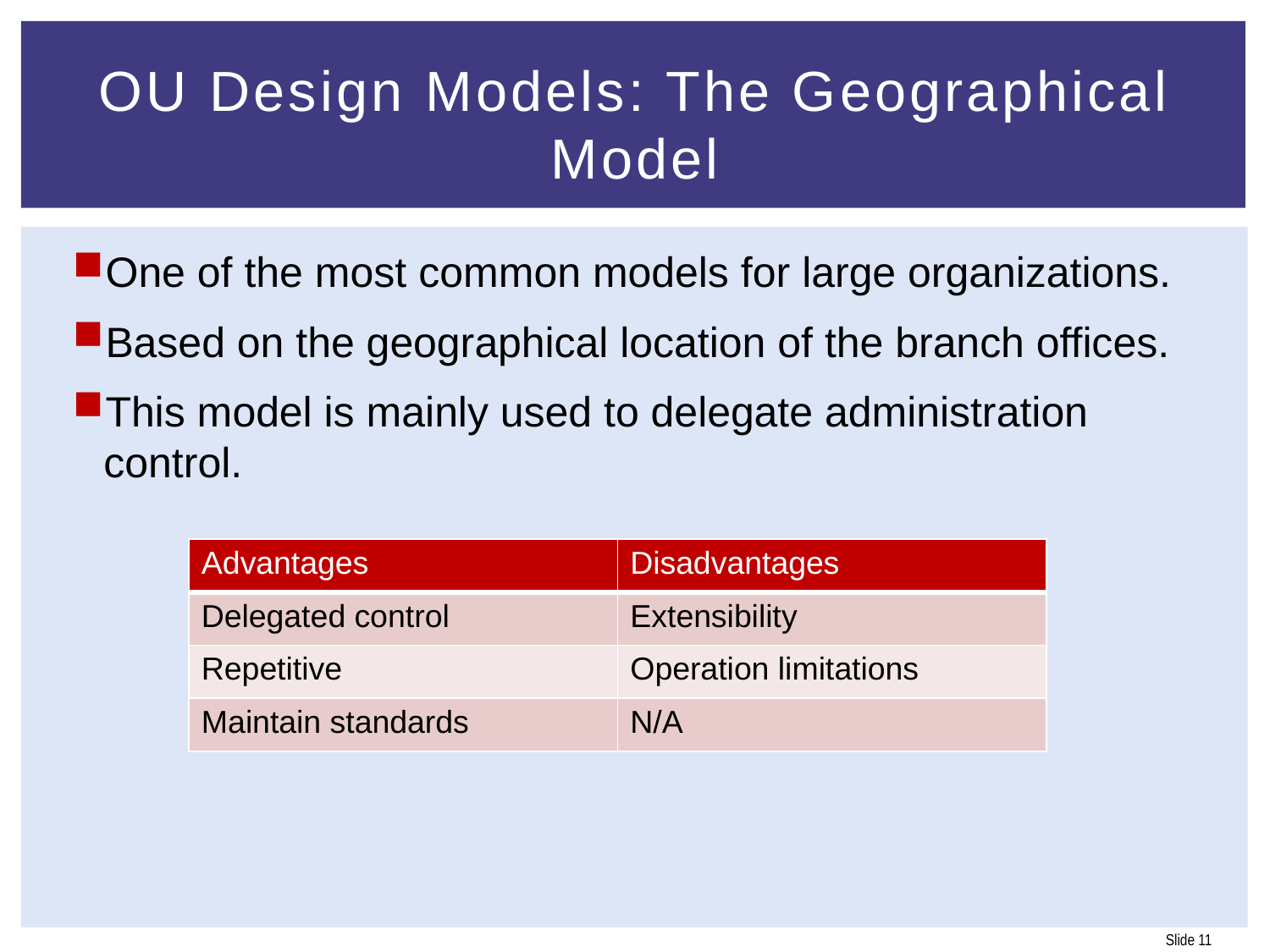

# OU Design Models: The Geographical Model
One of the most common models for large organizations.
Based on the geographical location of the branch offices.
This model is mainly used to delegate administration control.
| Advantages | Disadvantages |
| --- | --- |
| Delegated control | Extensibility |
| Repetitive | Operation limitations |
| Maintain standards | N/A |